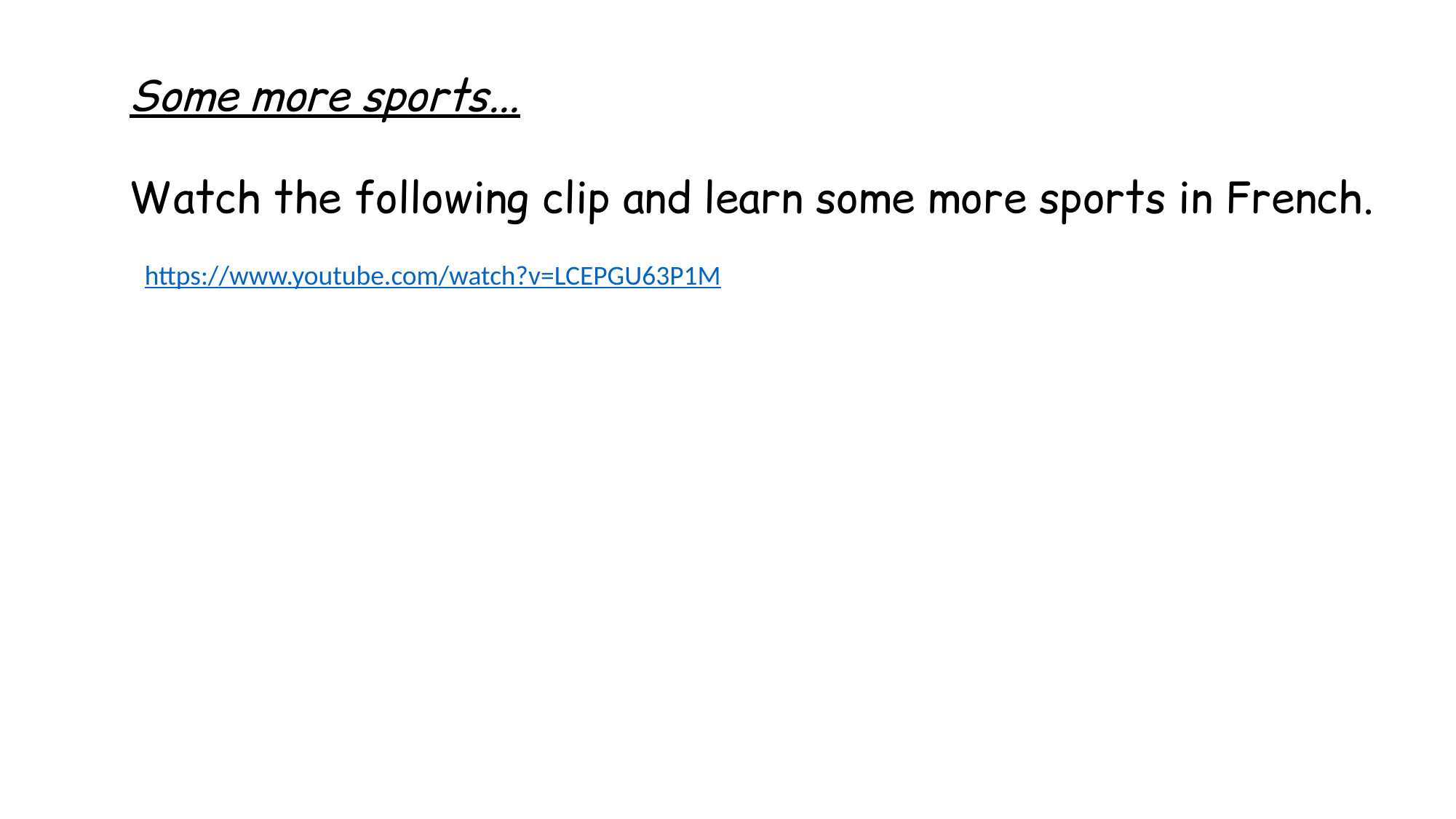

Some more sports...

Watch the following clip and learn some more sports in French.
https://www.youtube.com/watch?v=LCEPGU63P1M